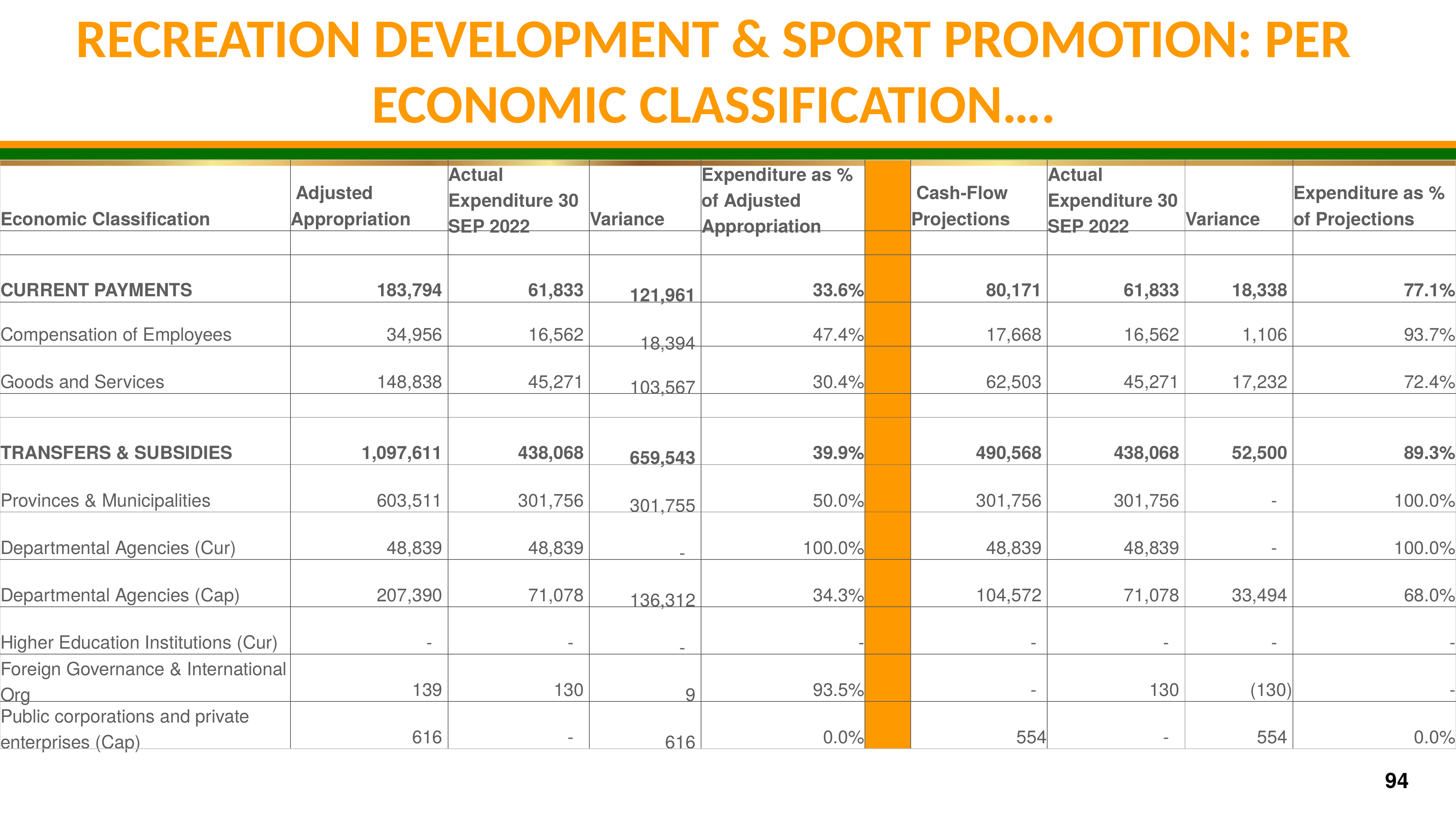

RECREATION DEVELOPMENT & SPORT PROMOTION: PER ECONOMIC CLASSIFICATION….

| Economic Classification | Adjusted Appropriation | Actual Expenditure 30 SEP 2022 | Variance | Expenditure as % of Adjusted Appropriation |  | Cash-Flow Projections | Actual Expenditure 30 SEP 2022 | Variance | Expenditure as % of Projections |
| --- | --- | --- | --- | --- | --- | --- | --- | --- | --- |
|  |  |  |  |  |  |  |  |  |  |
| CURRENT PAYMENTS | 183,794 | 61,833 | 121,961 | 33.6% |  | 80,171 | 61,833 | 18,338 | 77.1% |
| Compensation of Employees | 34,956 | 16,562 | 18,394 | 47.4% |  | 17,668 | 16,562 | 1,106 | 93.7% |
| Goods and Services | 148,838 | 45,271 | 103,567 | 30.4% |  | 62,503 | 45,271 | 17,232 | 72.4% |
|  |  |  |  |  |  |  |  |  |  |
| TRANSFERS & SUBSIDIES | 1,097,611 | 438,068 | 659,543 | 39.9% |  | 490,568 | 438,068 | 52,500 | 89.3% |
| Provinces & Municipalities | 603,511 | 301,756 | 301,755 | 50.0% |  | 301,756 | 301,756 | - | 100.0% |
| Departmental Agencies (Cur) | 48,839 | 48,839 | - | 100.0% |  | 48,839 | 48,839 | - | 100.0% |
| Departmental Agencies (Cap) | 207,390 | 71,078 | 136,312 | 34.3% |  | 104,572 | 71,078 | 33,494 | 68.0% |
| Higher Education Institutions (Cur) | - | - | - | - |  | - | - | - | - |
| Foreign Governance & International Org | 139 | 130 | 9 | 93.5% |  | - | 130 | (130) | - |
| Public corporations and private enterprises (Cap) | 616 | - | 616 | 0.0% |  | 554 | - | 554 | 0.0% |
94